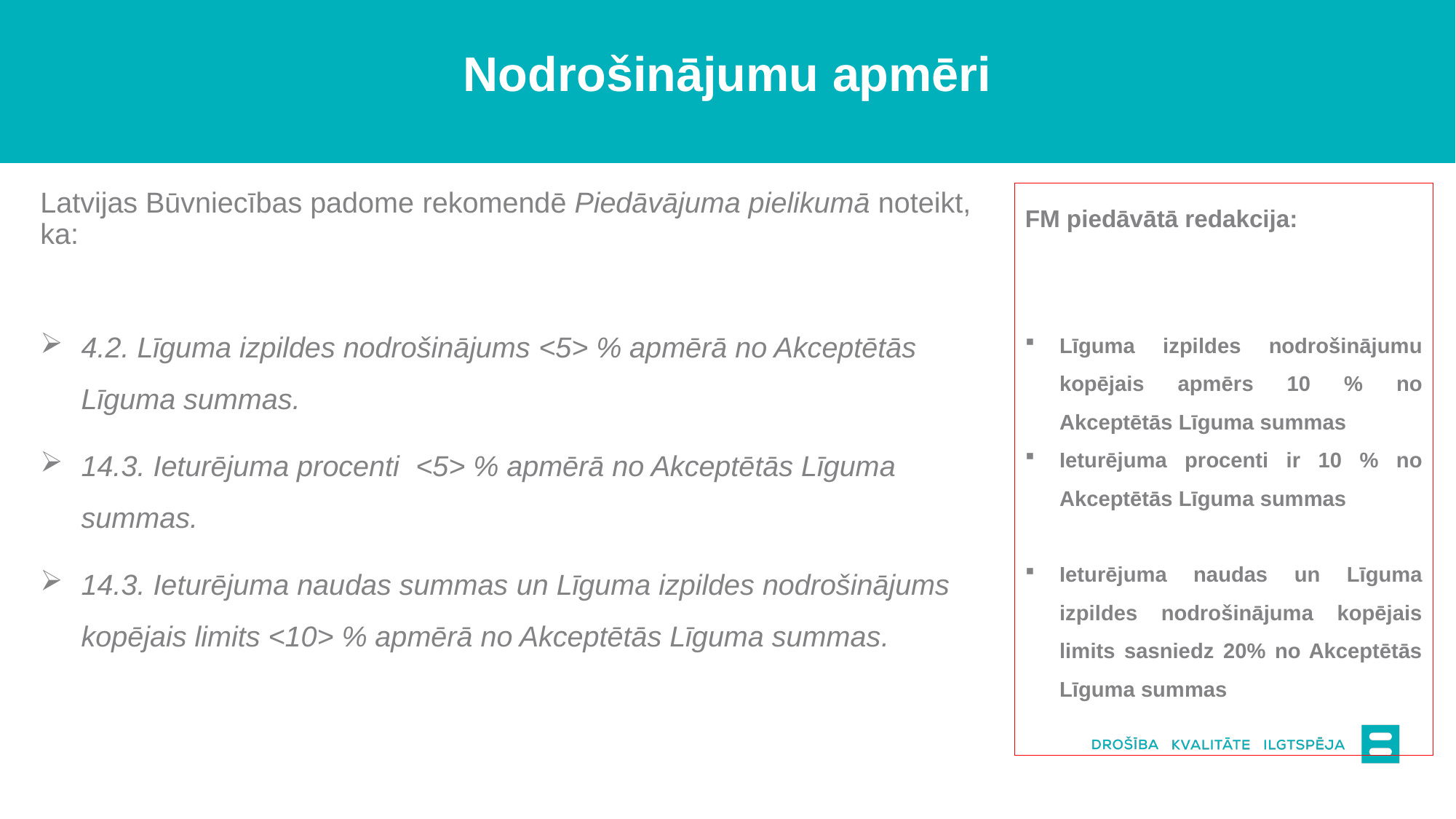

# Nodrošinājumu apmēri
Latvijas Būvniecības padome rekomendē Piedāvājuma pielikumā noteikt, ka:

4.2. Līguma izpildes nodrošinājums <5> % apmērā no Akceptētās Līguma summas.
14.3. Ieturējuma procenti  <5> % apmērā no Akceptētās Līguma summas.
14.3. Ieturējuma naudas summas un Līguma izpildes nodrošinājums kopējais limits <10> % apmērā no Akceptētās Līguma summas.

FM piedāvātā redakcija:

Līguma izpildes nodrošinājumu kopējais apmērs 10 % no Akceptētās Līguma summas
Ieturējuma procenti ir 10 % no Akceptētās Līguma summas

Ieturējuma naudas un Līguma izpildes nodrošinājuma kopējais limits sasniedz 20% no Akceptētās Līguma summas